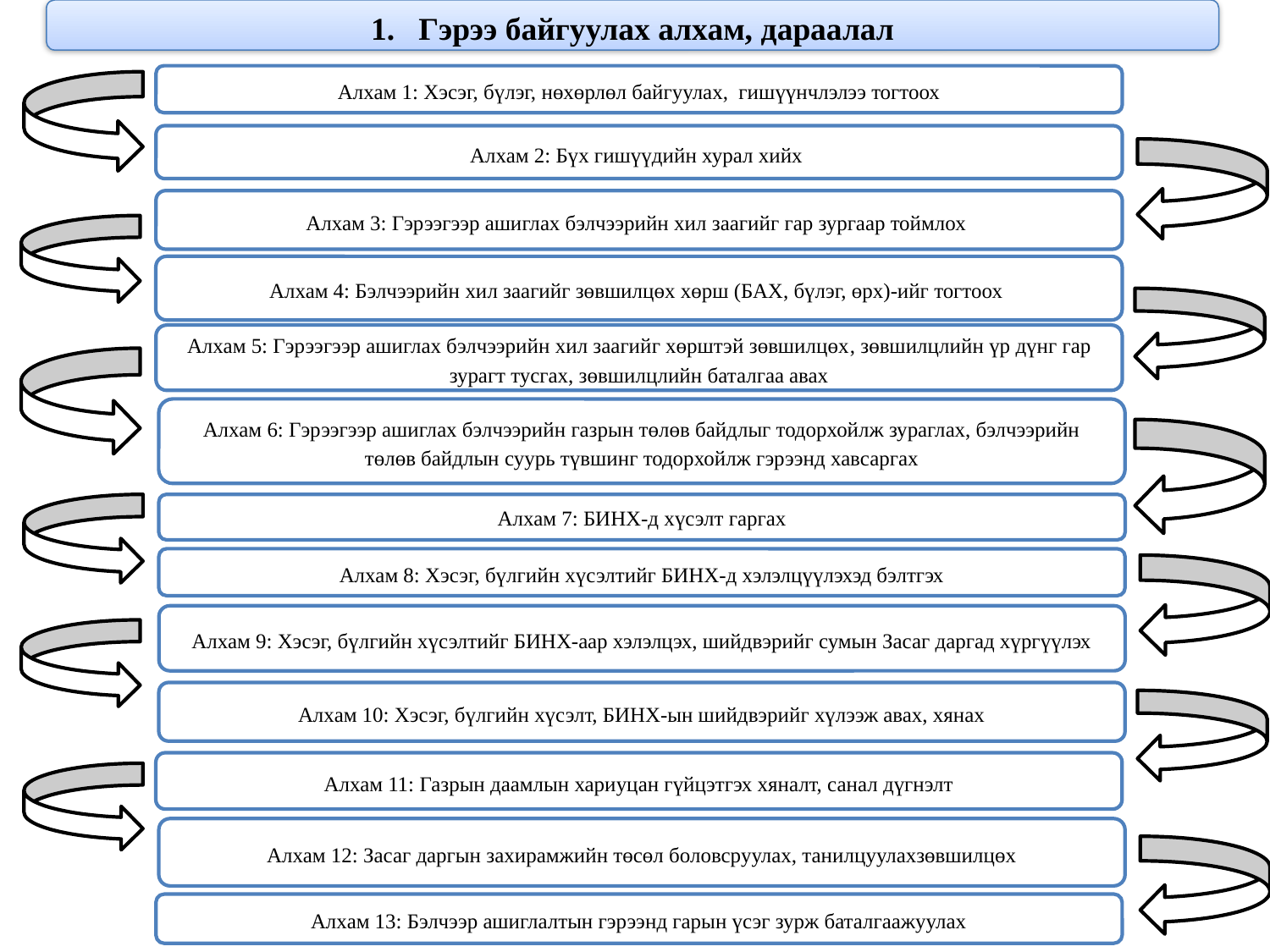

Гэрээ байгуулах алхам, дараалал
Алхам 3: Гэрээгээр ашиглах бэлчээрийн хил заагийг гар зургаар тоймлох

Алхам 4: Бэлчээрийн хил заагийг зөвшилцөх хөрш (БАХ, бүлэг, өрх)-ийг тогтоох

Алхам 5: Гэрээгээр ашиглах бэлчээрийн хил заагийг хөрштэй зөвшилцөх, зөвшилцлийн үр дүнг гар зурагт тусгах, зөвшилцлийн баталгаа авах

Алхам 6: Гэрээгээр ашиглах бэлчээрийн газрын төлөв байдлыг тодорхойлж зураглах, бэлчээрийн төлөв байдлын суурь түвшинг тодорхойлж гэрээнд хавсаргах

Алхам 7: БИНХ-д хүсэлт гаргах

Алхам 1: Хэсэг, бүлэг, нөхөрлөл байгуулах,  гишүүнчлэлээ тогтоох
Алхам 2: Бүх гишүүдийн хурал хийх

Алхам 8: Хэсэг, бүлгийн хүсэлтийг БИНХ-д хэлэлцүүлэхэд бэлтгэх
Алхам 9: Хэсэг, бүлгийн хүсэлтийг БИНХ-аар хэлэлцэх, шийдвэрийг сумын Засаг даргад хүргүүлэх

Алхам 10: Хэсэг, бүлгийн хүсэлт, БИНХ-ын шийдвэрийг хүлээж авах, хянах

Алхам 11: Газрын даамлын хариуцан гүйцэтгэх хяналт, санал дүгнэлт

Алхам 12: Засаг даргын захирамжийн төсөл боловсруулах, танилцуулахзөвшилцөх

Алхам 13: Бэлчээр ашиглалтын гэрээнд гарын үсэг зурж баталгаажуулах